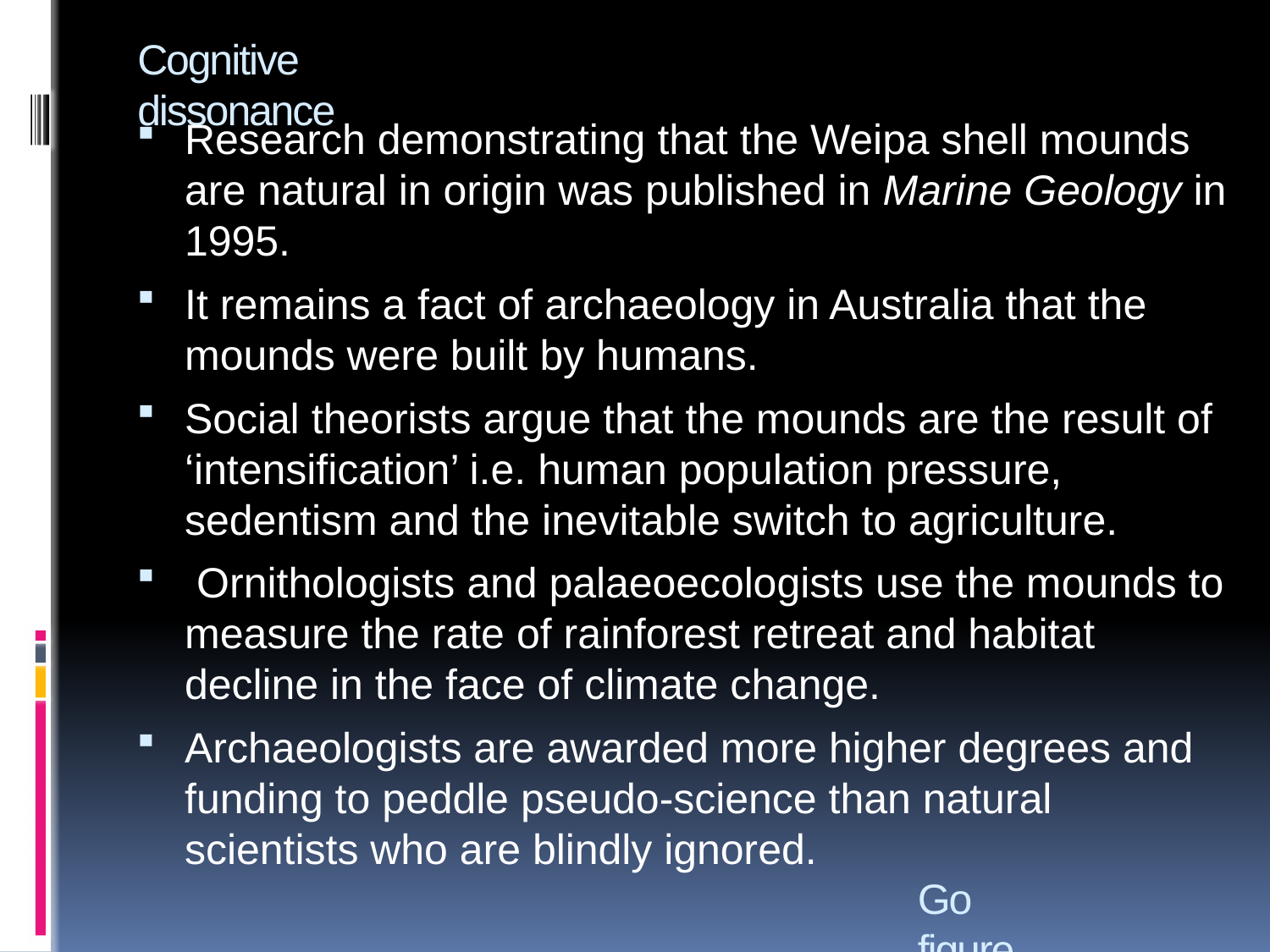

# Cognitive dissonance
Research demonstrating that the Weipa shell mounds are natural in origin was published in Marine Geology in 1995.
It remains a fact of archaeology in Australia that the mounds were built by humans.
Social theorists argue that the mounds are the result of ‘intensification’ i.e. human population pressure, sedentism and the inevitable switch to agriculture.
 Ornithologists and palaeoecologists use the mounds to measure the rate of rainforest retreat and habitat decline in the face of climate change.
Archaeologists are awarded more higher degrees and funding to peddle pseudo-science than natural scientists who are blindly ignored.
Go figure…